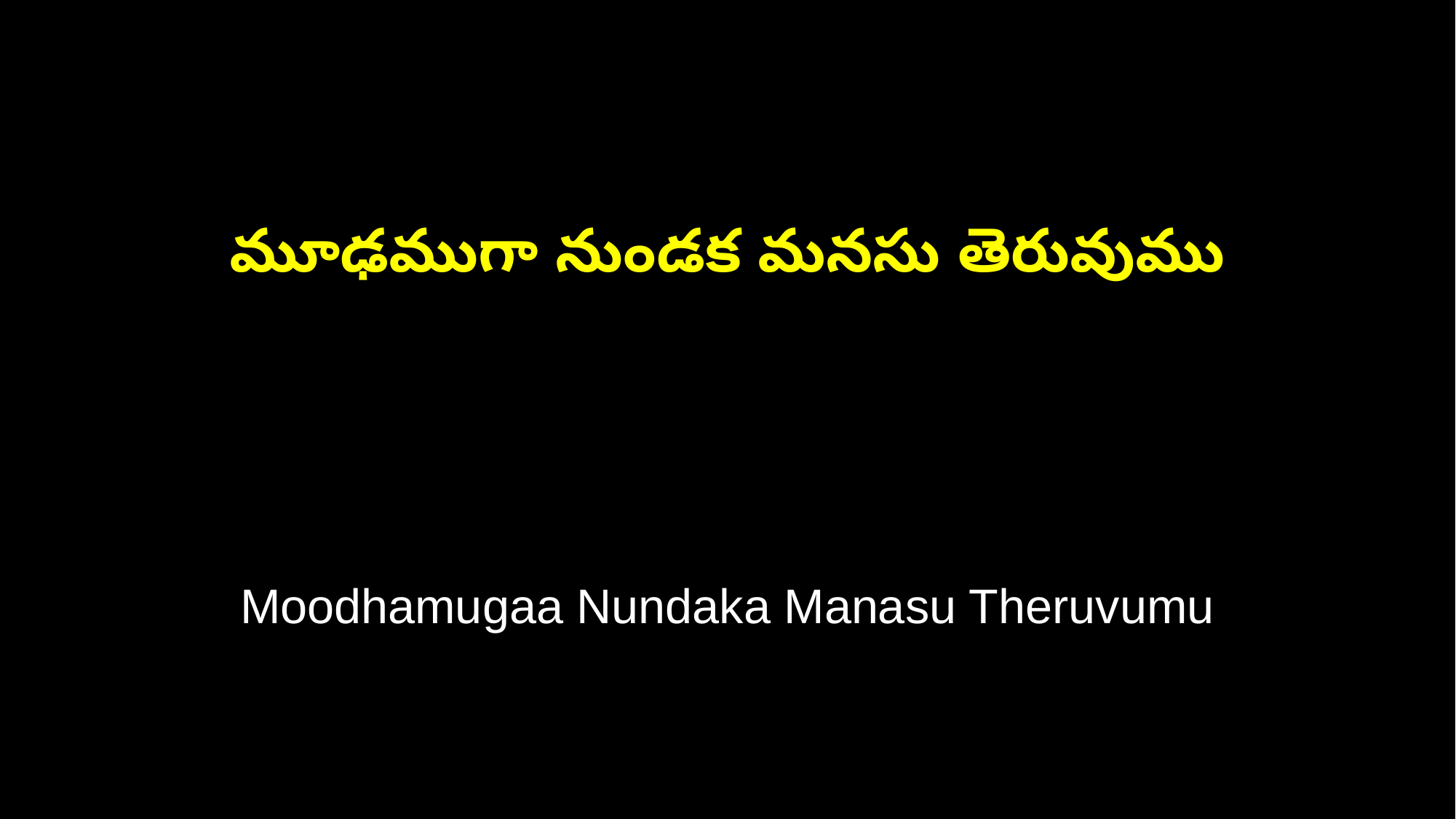

మూఢముగా నుండక మనసు తెరువుము
Moodhamugaa Nundaka Manasu Theruvumu